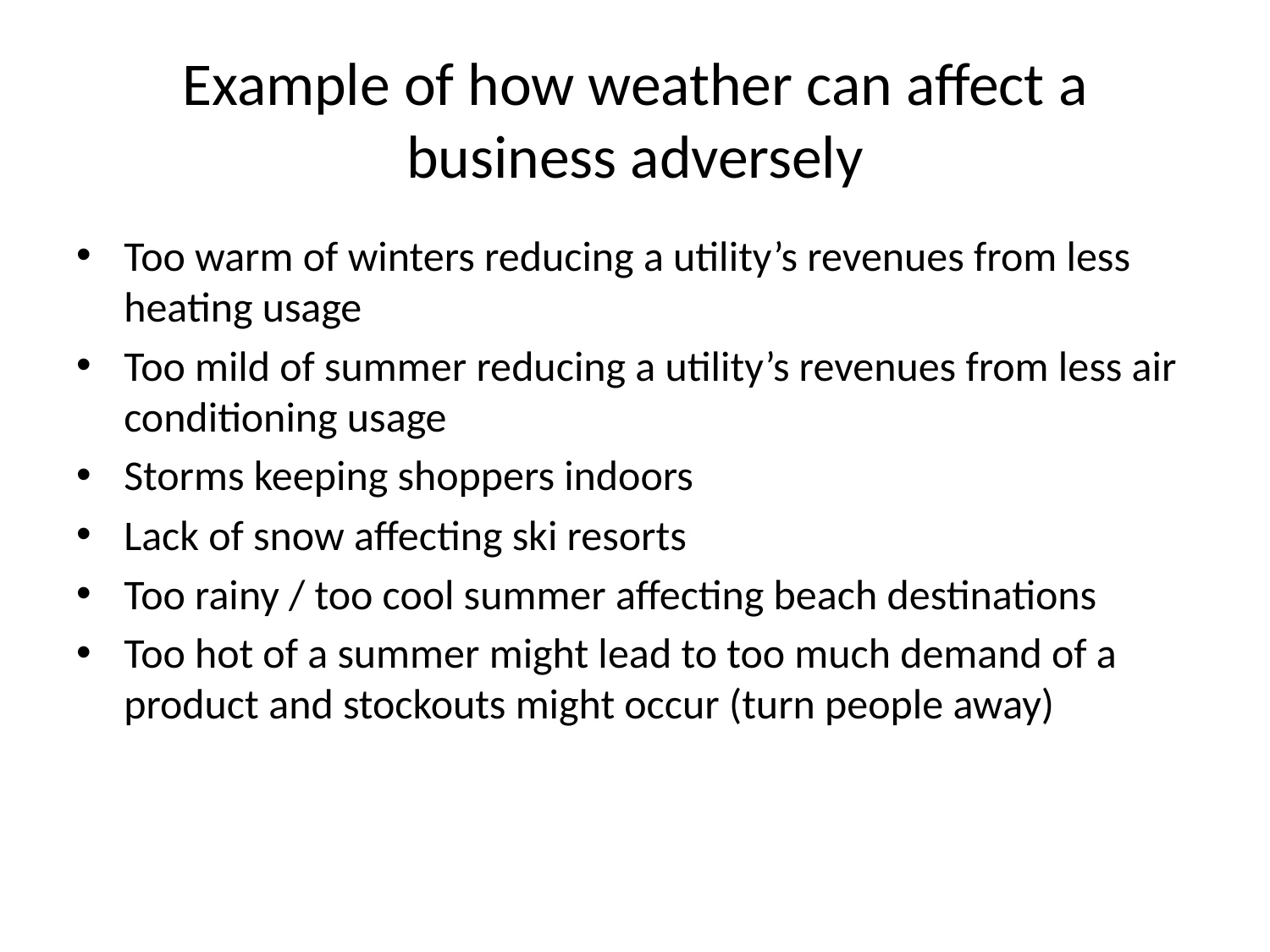

# Example of how weather can affect a business adversely
Too warm of winters reducing a utility’s revenues from less heating usage
Too mild of summer reducing a utility’s revenues from less air conditioning usage
Storms keeping shoppers indoors
Lack of snow affecting ski resorts
Too rainy / too cool summer affecting beach destinations
Too hot of a summer might lead to too much demand of a product and stockouts might occur (turn people away)